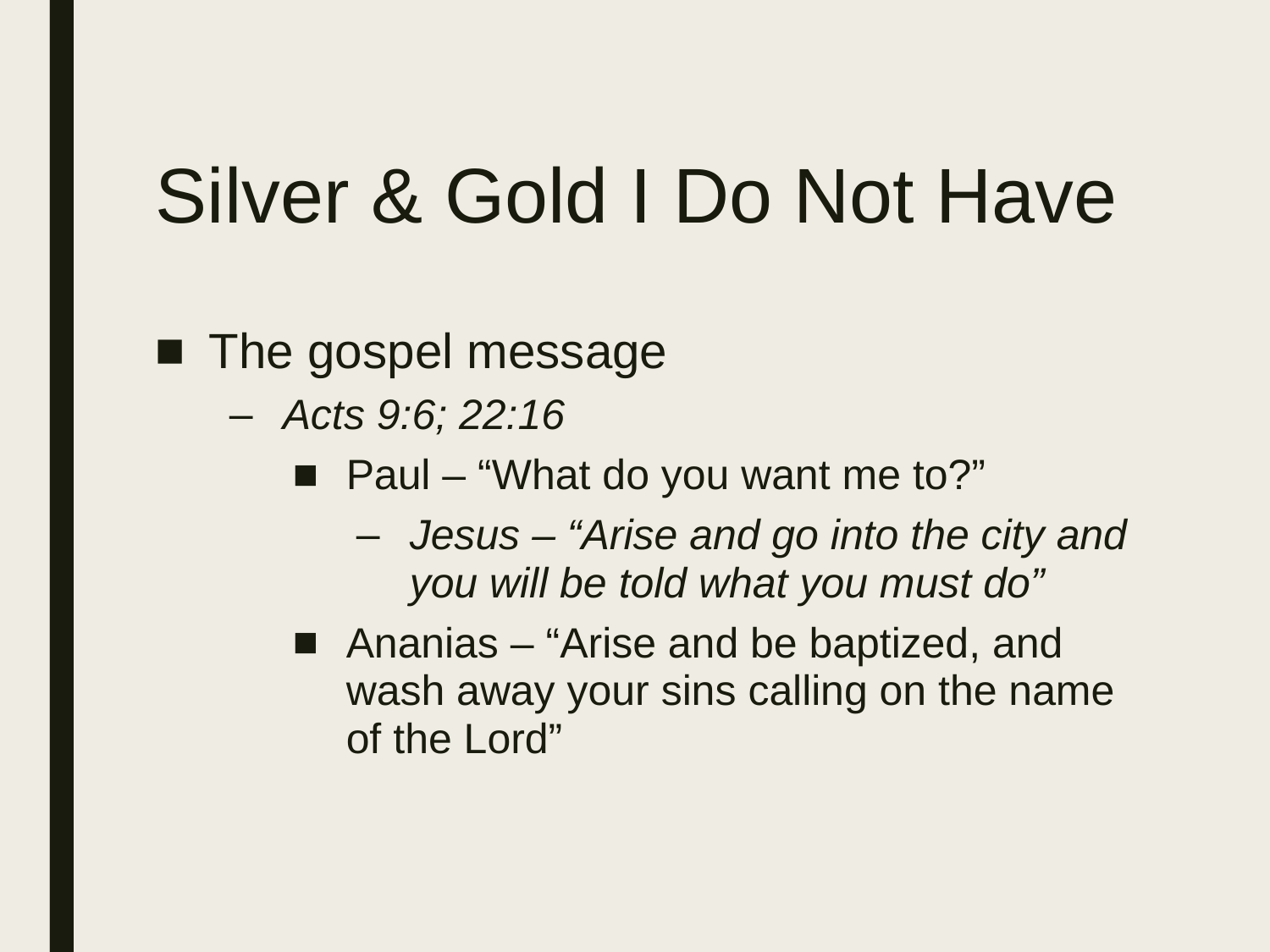

# Silver & Gold I Do Not Have
The gospel message
Acts 9:6; 22:16
Paul – “What do you want me to?”
Jesus – “Arise and go into the city and you will be told what you must do”
Ananias – “Arise and be baptized, and wash away your sins calling on the name of the Lord”